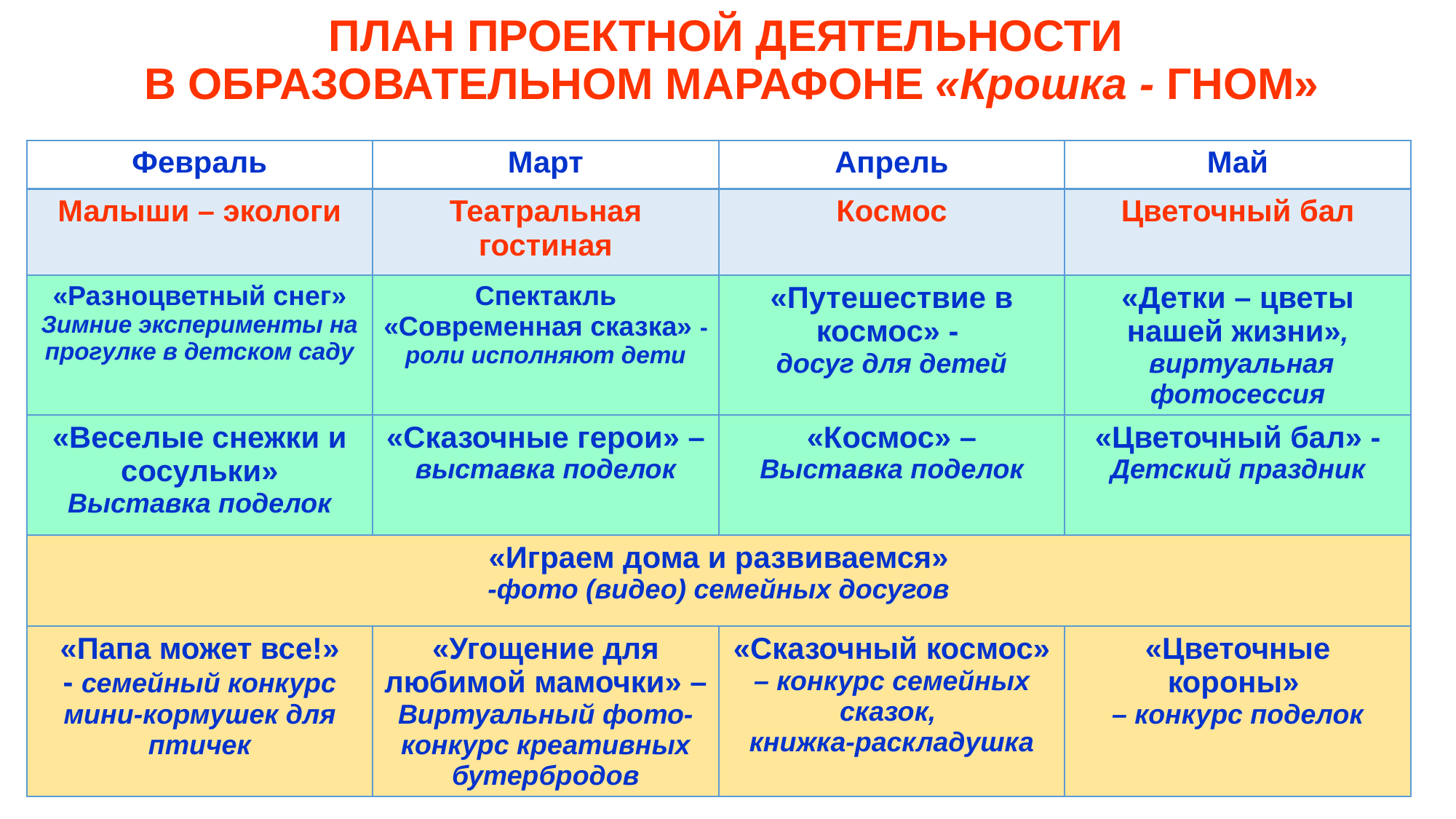

# ПЛАН ПРОЕКТНОЙ ДЕЯТЕЛЬНОСТИ В ОБРАЗОВАТЕЛЬНОМ МАРАФОНЕ «Крошка - ГНОМ»
| Февраль | Март | Апрель | Май |
| --- | --- | --- | --- |
| Малыши – экологи | Театральная гостиная | Космос | Цветочный бал |
| «Разноцветный снег» Зимние эксперименты на прогулке в детском саду | Спектакль «Современная сказка» - роли исполняют дети | «Путешествие в космос» - досуг для детей | «Детки – цветы нашей жизни», виртуальная фотосессия |
| «Веселые снежки и сосульки» Выставка поделок | «Сказочные герои» – выставка поделок | «Космос» – Выставка поделок | «Цветочный бал» - Детский праздник |
| «Играем дома и развиваемся» -фото (видео) семейных досугов |  |  |  |
| «Папа может все!» - семейный конкурс мини-кормушек для птичек | «Угощение для любимой мамочки» – Виртуальный фото-конкурс креативных бутербродов | «Сказочный космос» – конкурс семейных сказок, книжка-раскладушка | «Цветочные короны» – конкурс поделок |